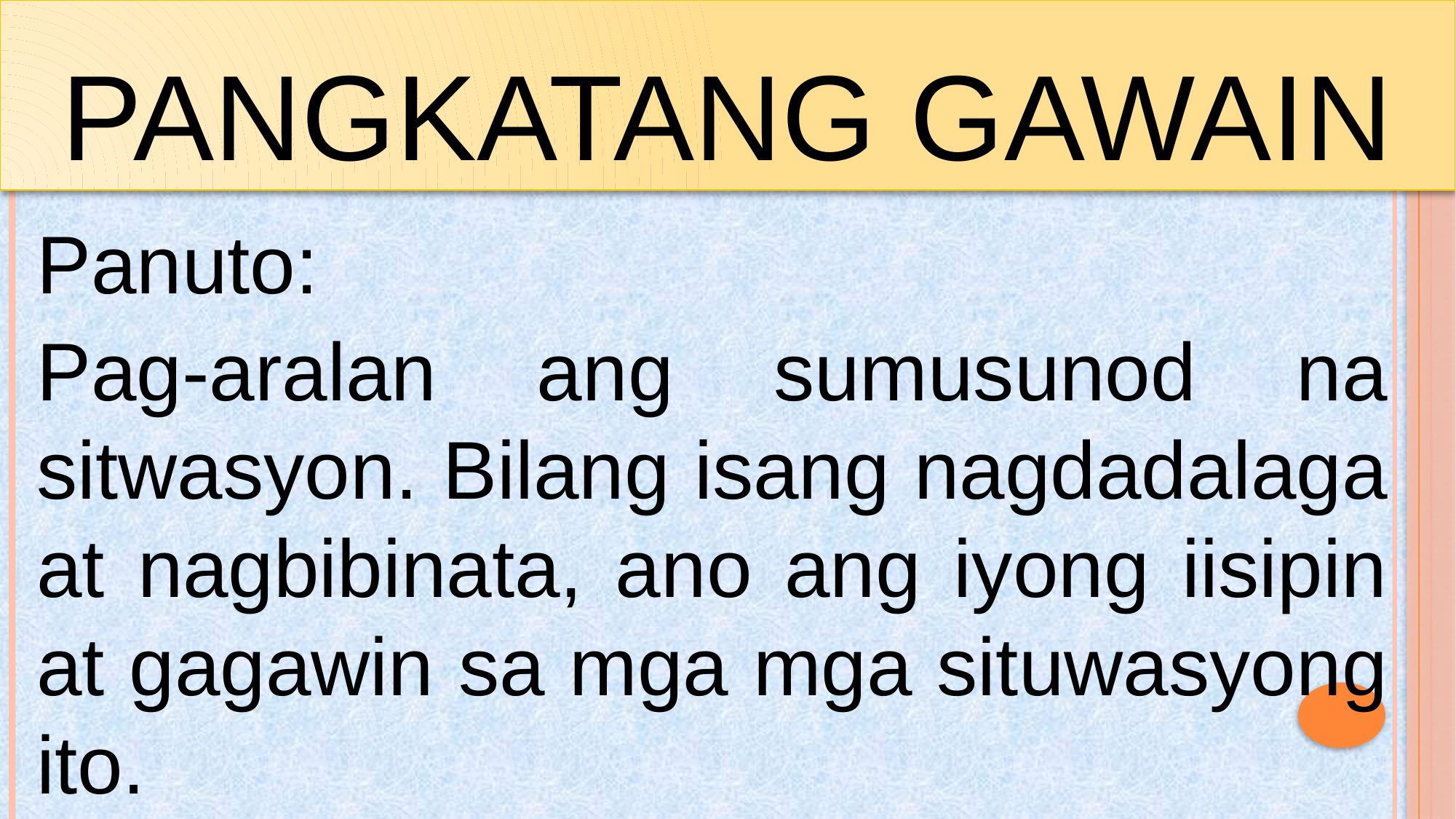

# PANGKATANG GAWAIN
Panuto:
Pag-aralan ang sumusunod na sitwasyon. Bilang isang nagdadalaga at nagbibinata, ano ang iyong iisipin at gagawin sa mga mga situwasyong ito.